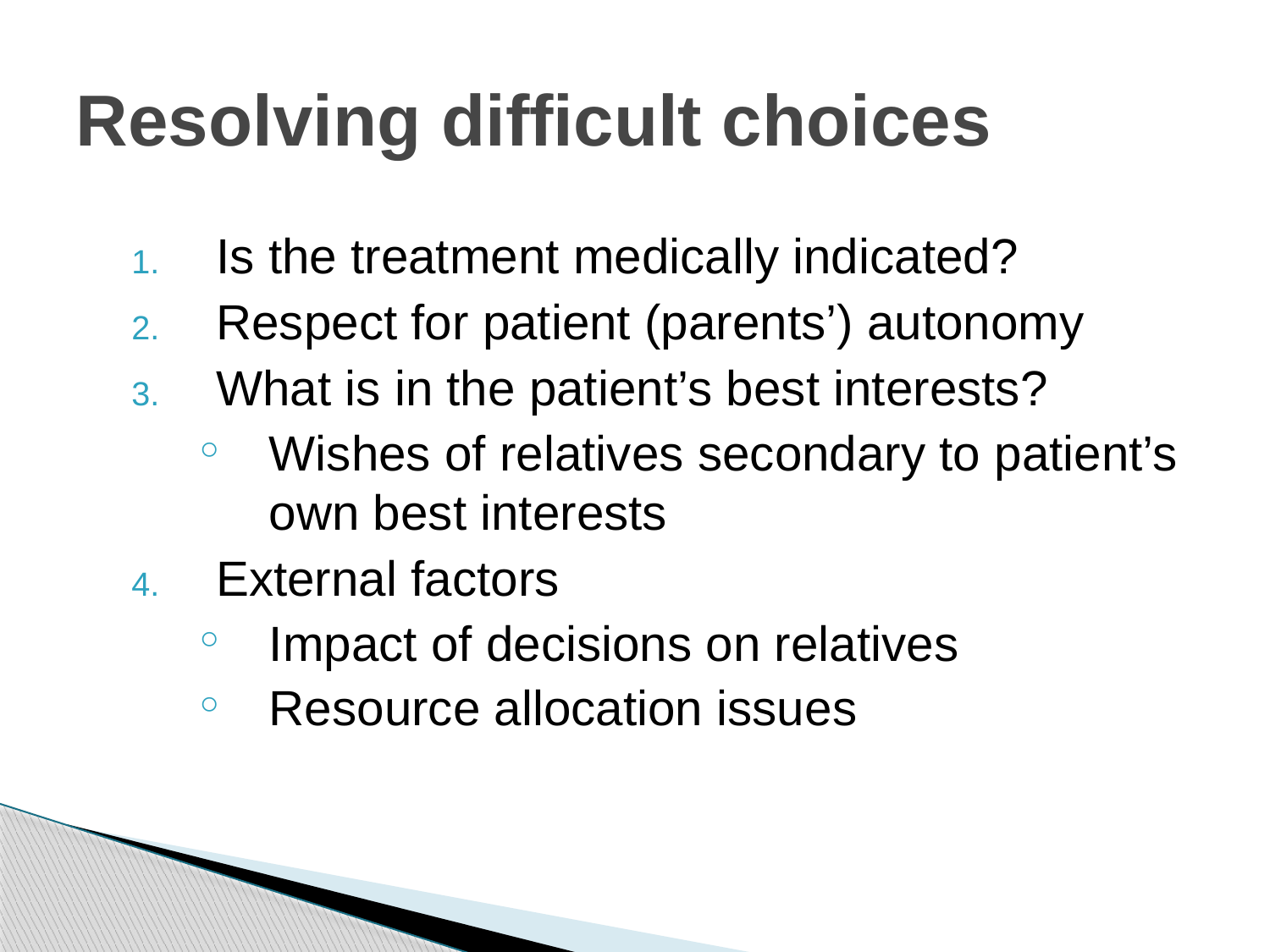

# Resolving difficult choices
Is the treatment medically indicated?
Respect for patient (parents’) autonomy
What is in the patient’s best interests?
Wishes of relatives secondary to patient’s own best interests
External factors
Impact of decisions on relatives
Resource allocation issues